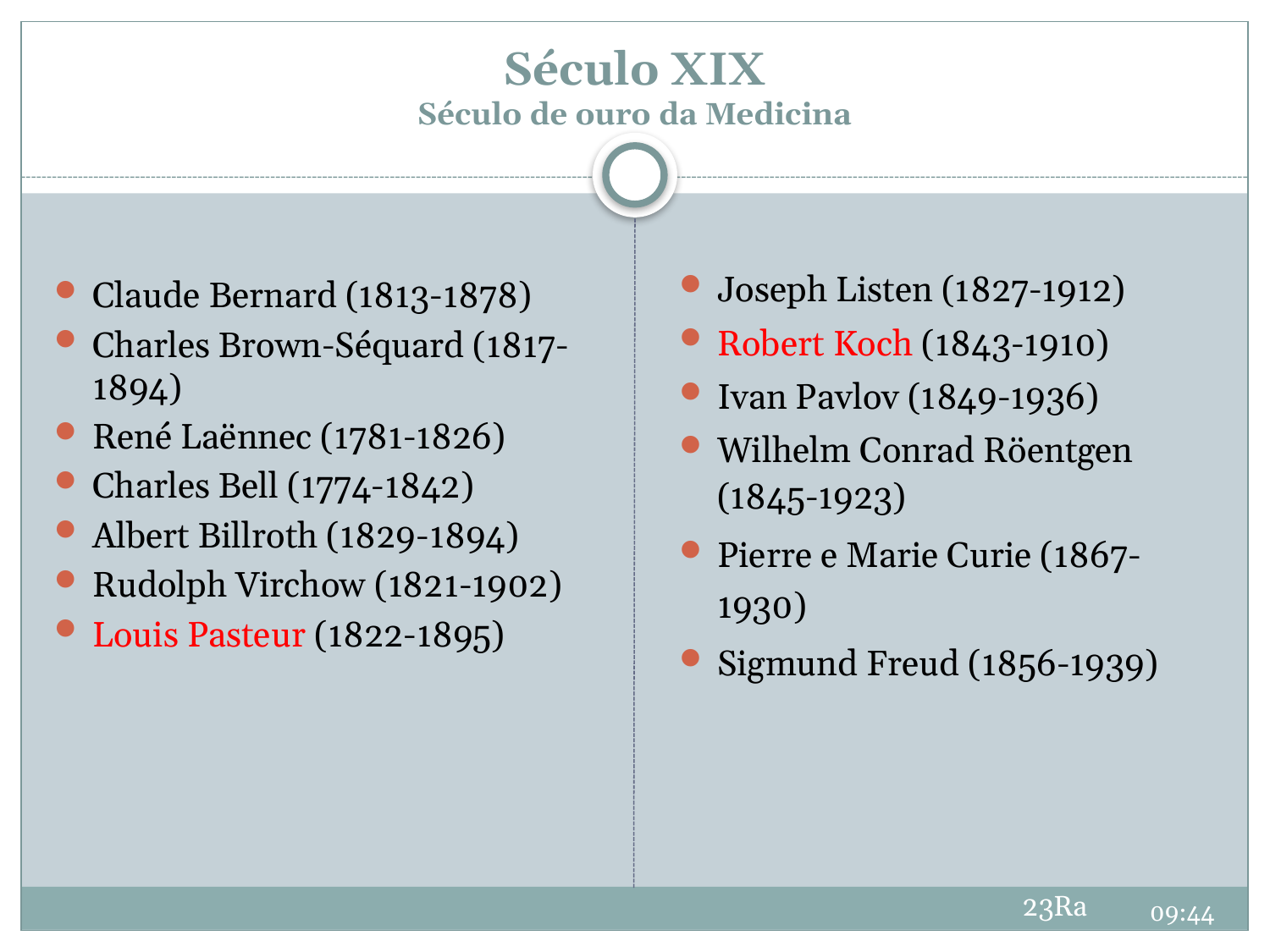

# Século XIX Século de ouro da Medicina
Joseph Listen (1827-1912)
Robert Koch (1843-1910)
Ivan Pavlov (1849-1936)
Wilhelm Conrad Röentgen (1845-1923)
Pierre e Marie Curie (1867-1930)
Sigmund Freud (1856-1939)
Claude Bernard (1813-1878)
Charles Brown-Séquard (1817-1894)
René Laënnec (1781-1826)
Charles Bell (1774-1842)
Albert Billroth (1829-1894)
Rudolph Virchow (1821-1902)
Louis Pasteur (1822-1895)
23Ra
09:44